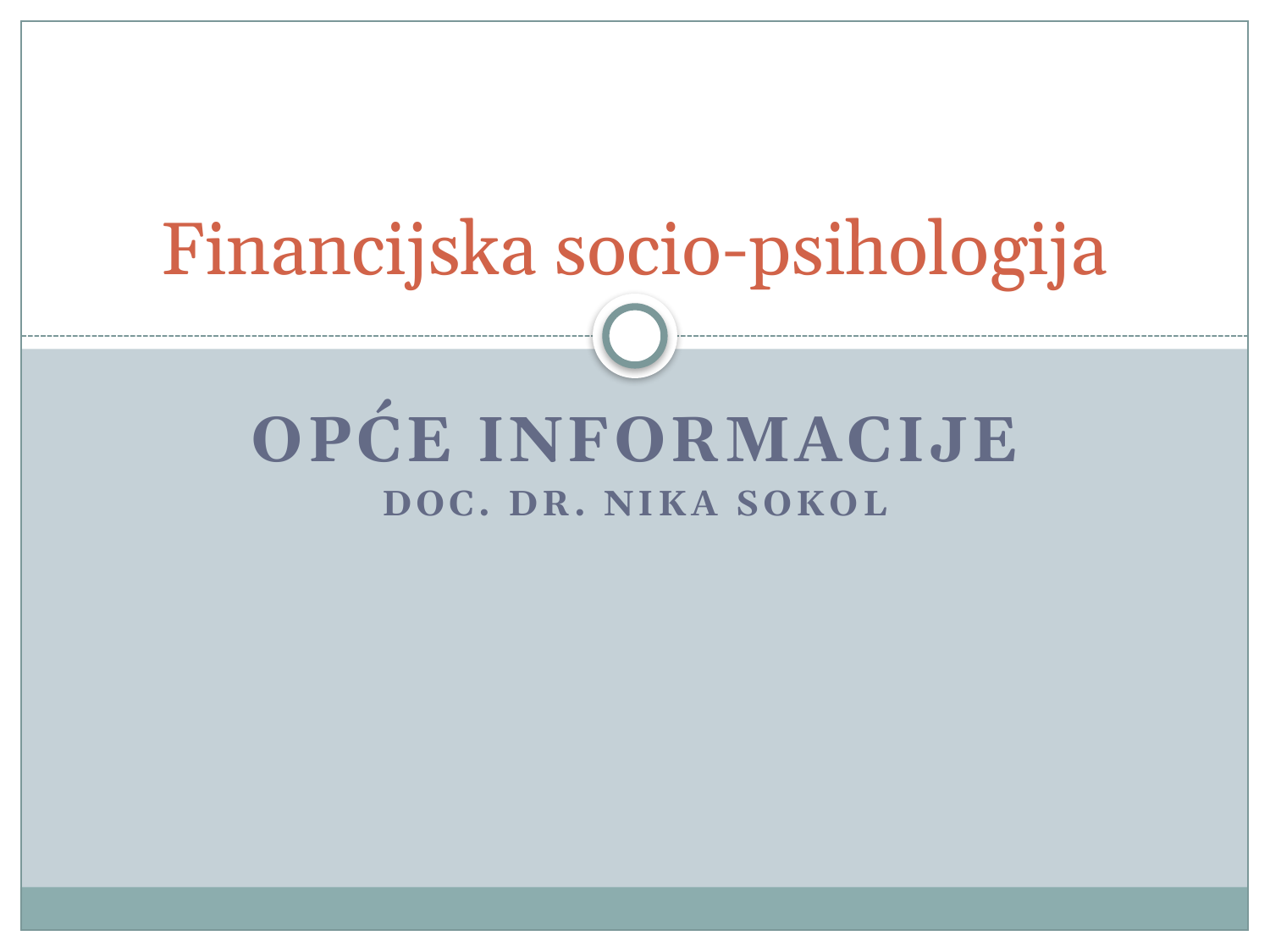

# Financijska socio-psihologija
OPĆE INFORMACIJE
Doc. dr. Nika Sokol